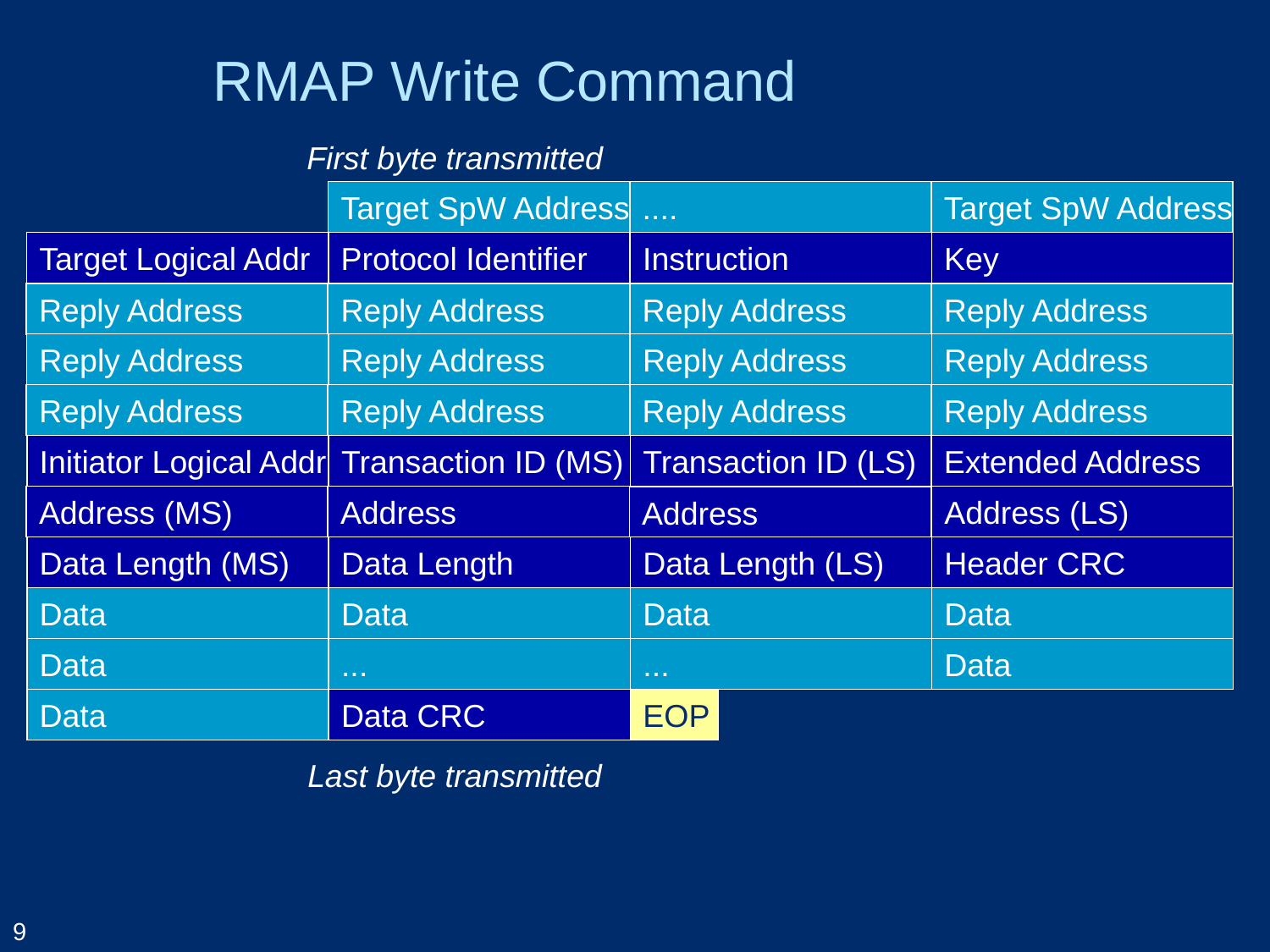

# RMAP Write Command
First byte transmitted
Target SpW Address
....
Target SpW Address
Target Logical Addr
Protocol Identifier
Instruction
Key
Reply Address
Reply Address
Reply Address
Reply Address
Reply Address
Reply Address
Reply Address
Reply Address
Reply Address
Reply Address
Reply Address
Reply Address
Extended Address
Address
Address (LS)
Address (MS)
Address
Initiator Logical Addr
Transaction ID (MS)
Transaction ID (LS)
Data Length (MS)
Data Length
Data Length (LS)
Header CRC
Data
Data
Data
Data
Data
...
...
Data
Data
Data CRC
Last byte transmitted
EOP
9